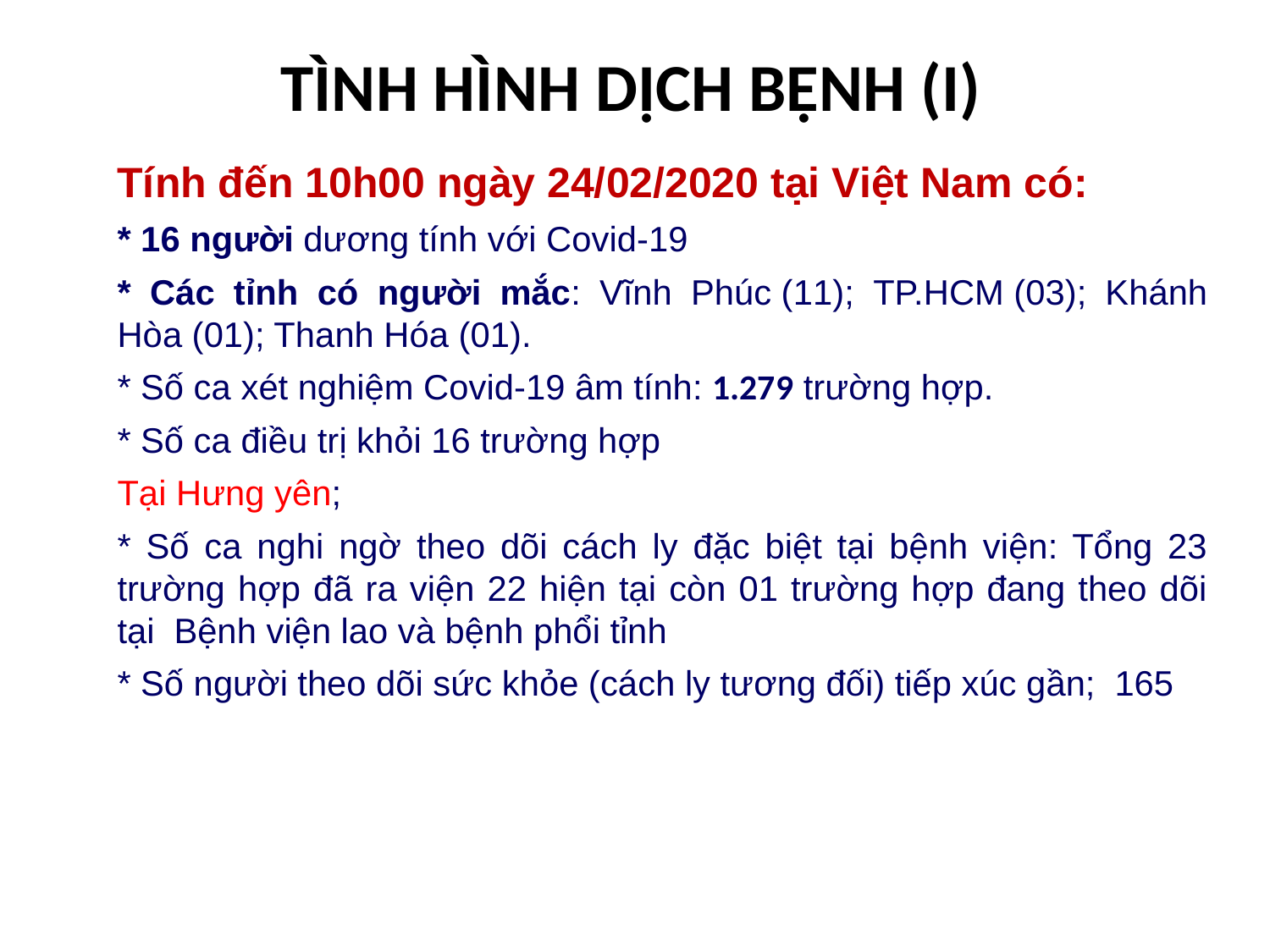

# TÌNH HÌNH DỊCH BỆNH (I)
	Tính đến 10h00 ngày 24/02/2020 tại Việt Nam có:
	* 16 người dương tính với Covid-19
	* Các tỉnh có người mắc: Vĩnh Phúc (11); TP.HCM (03); Khánh Hòa (01); Thanh Hóa (01).
	* Số ca xét nghiệm Covid-19 âm tính: 1.279 trường hợp.
	* Số ca điều trị khỏi 16 trường hợp
	Tại Hưng yên;
	* Số ca nghi ngờ theo dõi cách ly đặc biệt tại bệnh viện: Tổng 23 trường hợp đã ra viện 22 hiện tại còn 01 trường hợp đang theo dõi tại  Bệnh viện lao và bệnh phổi tỉnh
	* Số người theo dõi sức khỏe (cách ly tương đối) tiếp xúc gần;  165